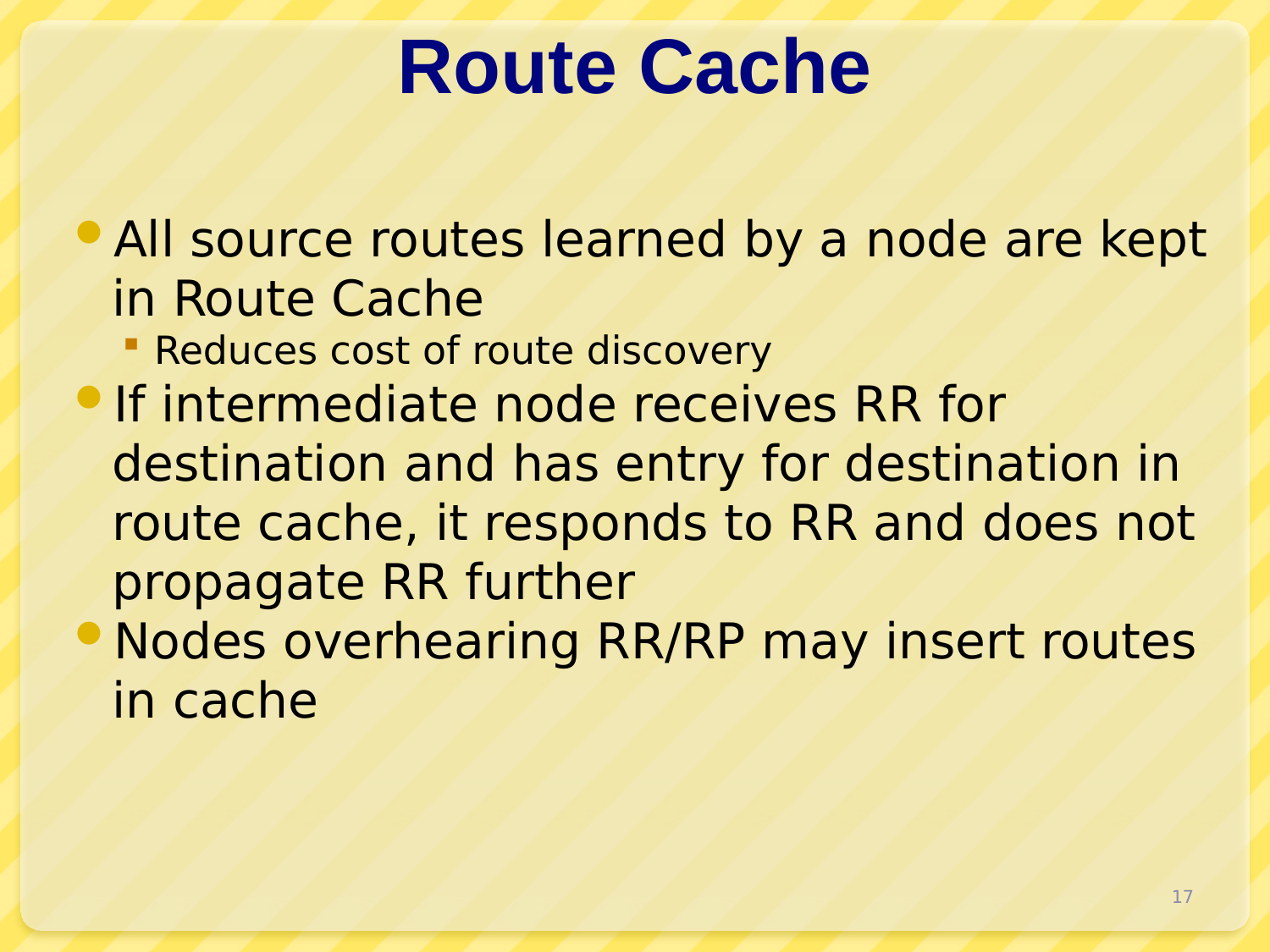

# Route Cache
All source routes learned by a node are kept in Route Cache
Reduces cost of route discovery
If intermediate node receives RR for destination and has entry for destination in route cache, it responds to RR and does not propagate RR further
Nodes overhearing RR/RP may insert routes in cache
17